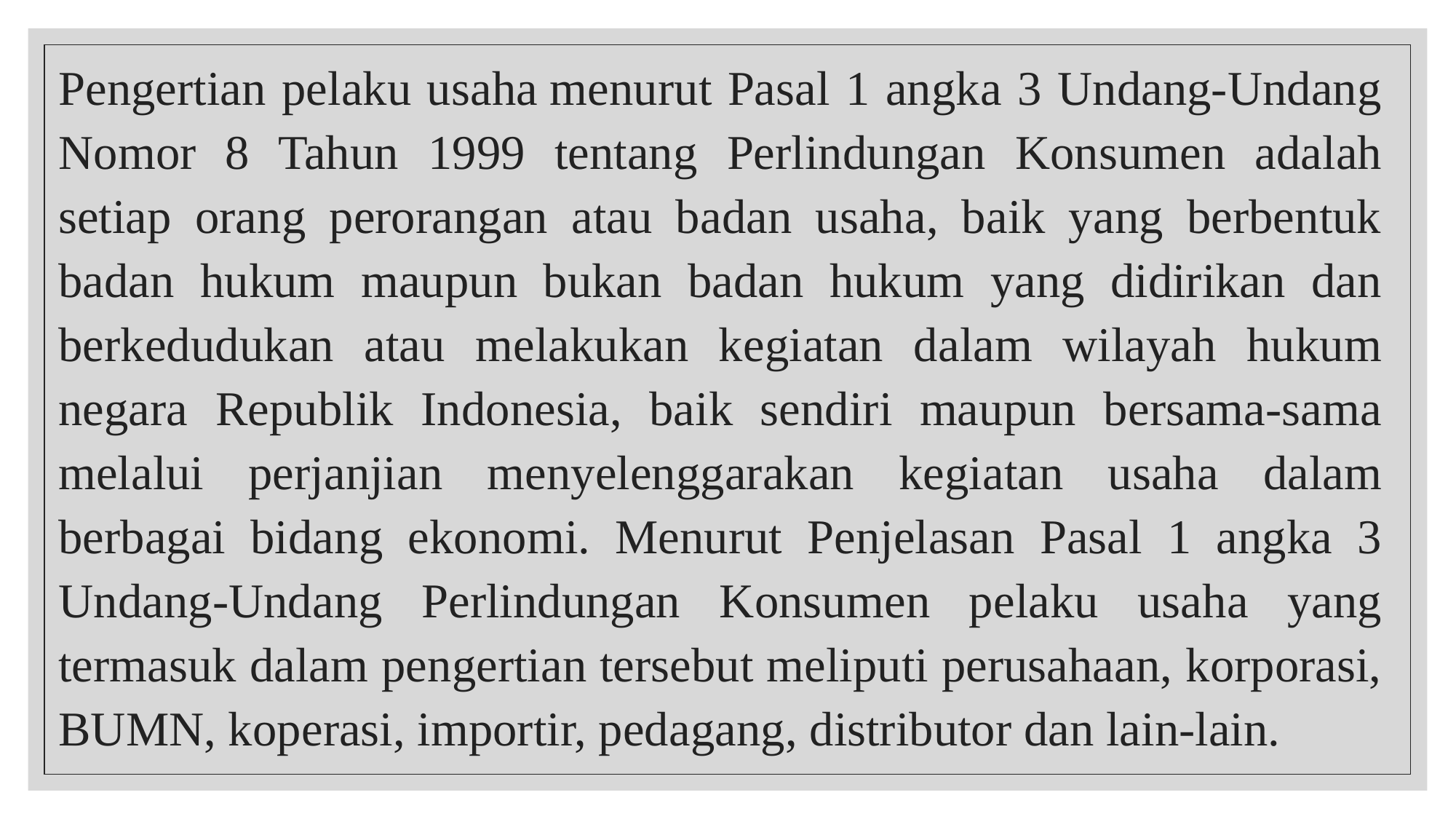

Pengertian pelaku usaha menurut Pasal 1 angka 3 Undang-Undang Nomor 8 Tahun 1999 tentang Perlindungan Konsumen adalah setiap orang perorangan atau badan usaha, baik yang berbentuk badan hukum maupun bukan badan hukum yang didirikan dan berkedudukan atau melakukan kegiatan dalam wilayah hukum negara Republik Indonesia, baik sendiri maupun bersama-sama melalui perjanjian menyelenggarakan kegiatan usaha dalam berbagai bidang ekonomi. Menurut Penjelasan Pasal 1 angka 3 Undang-Undang Perlindungan Konsumen pelaku usaha yang termasuk dalam pengertian tersebut meliputi perusahaan, korporasi, BUMN, koperasi, importir, pedagang, distributor dan lain-lain.